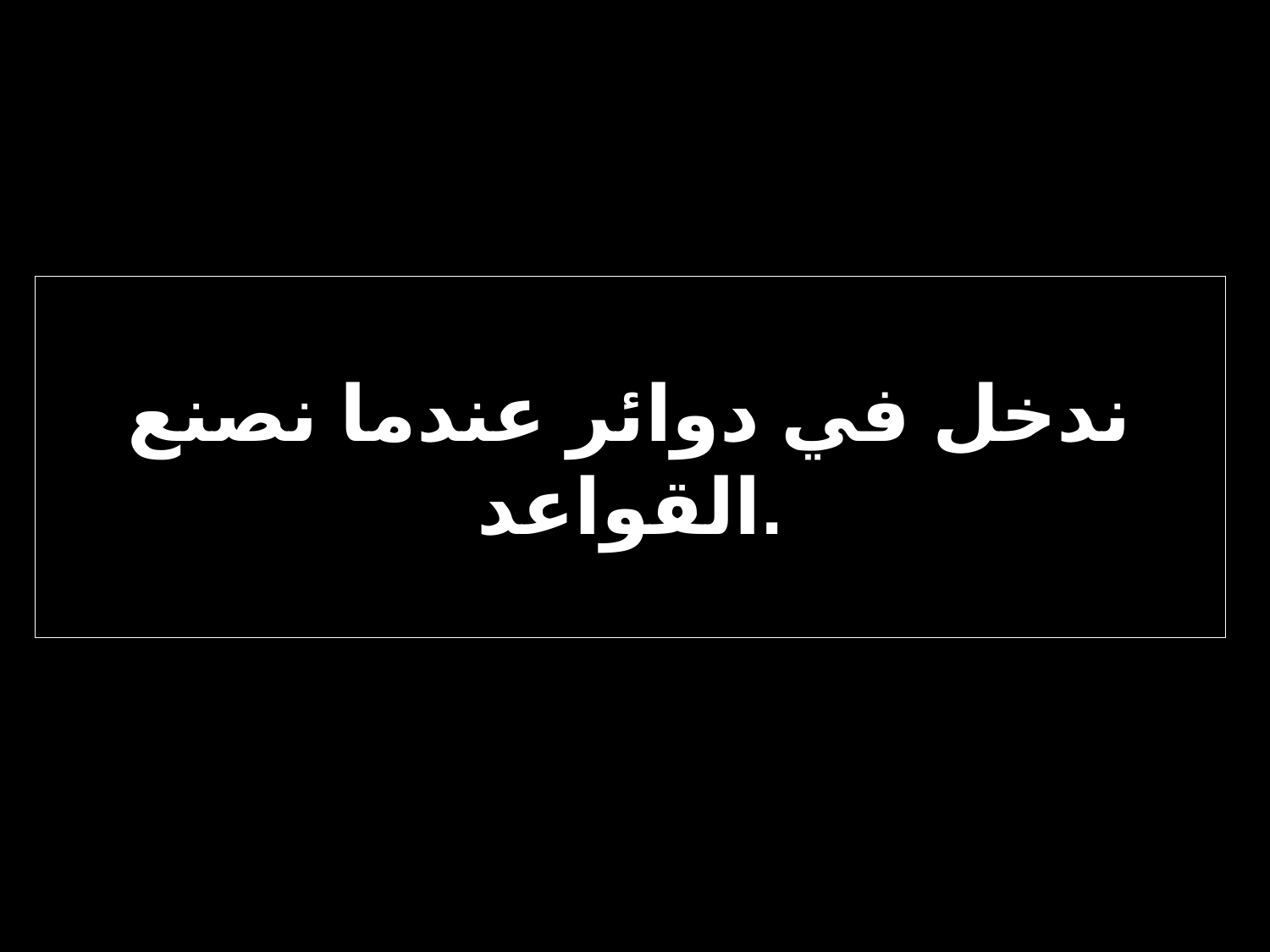

# ندخل في دوائر عندما نصنع القواعد.